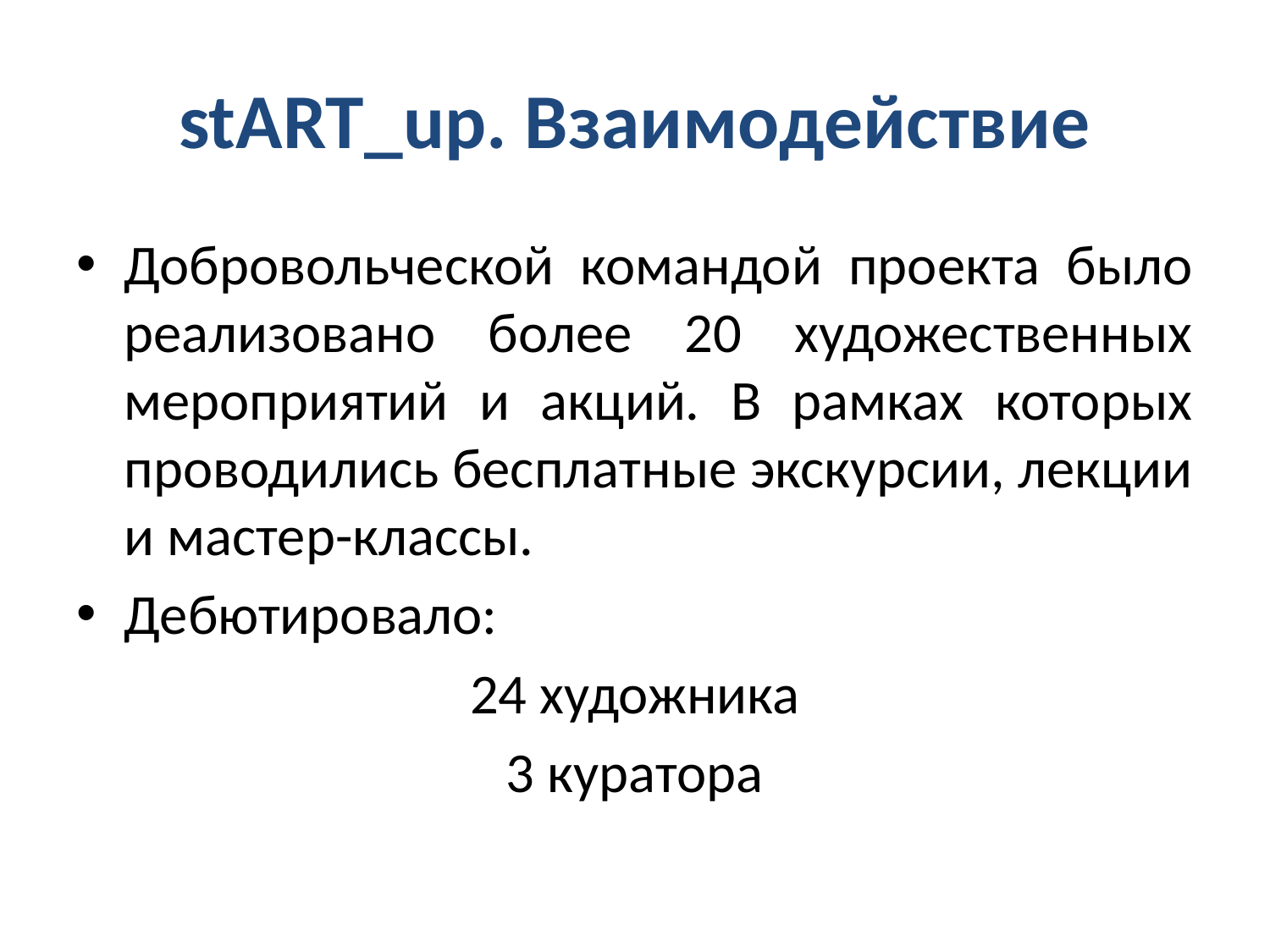

# stART_up. Взаимодействие
Добровольческой командой проекта было реализовано более 20 художественных мероприятий и акций. В рамках которых проводились бесплатные экскурсии, лекции и мастер-классы.
Дебютировало:
24 художника
3 куратора